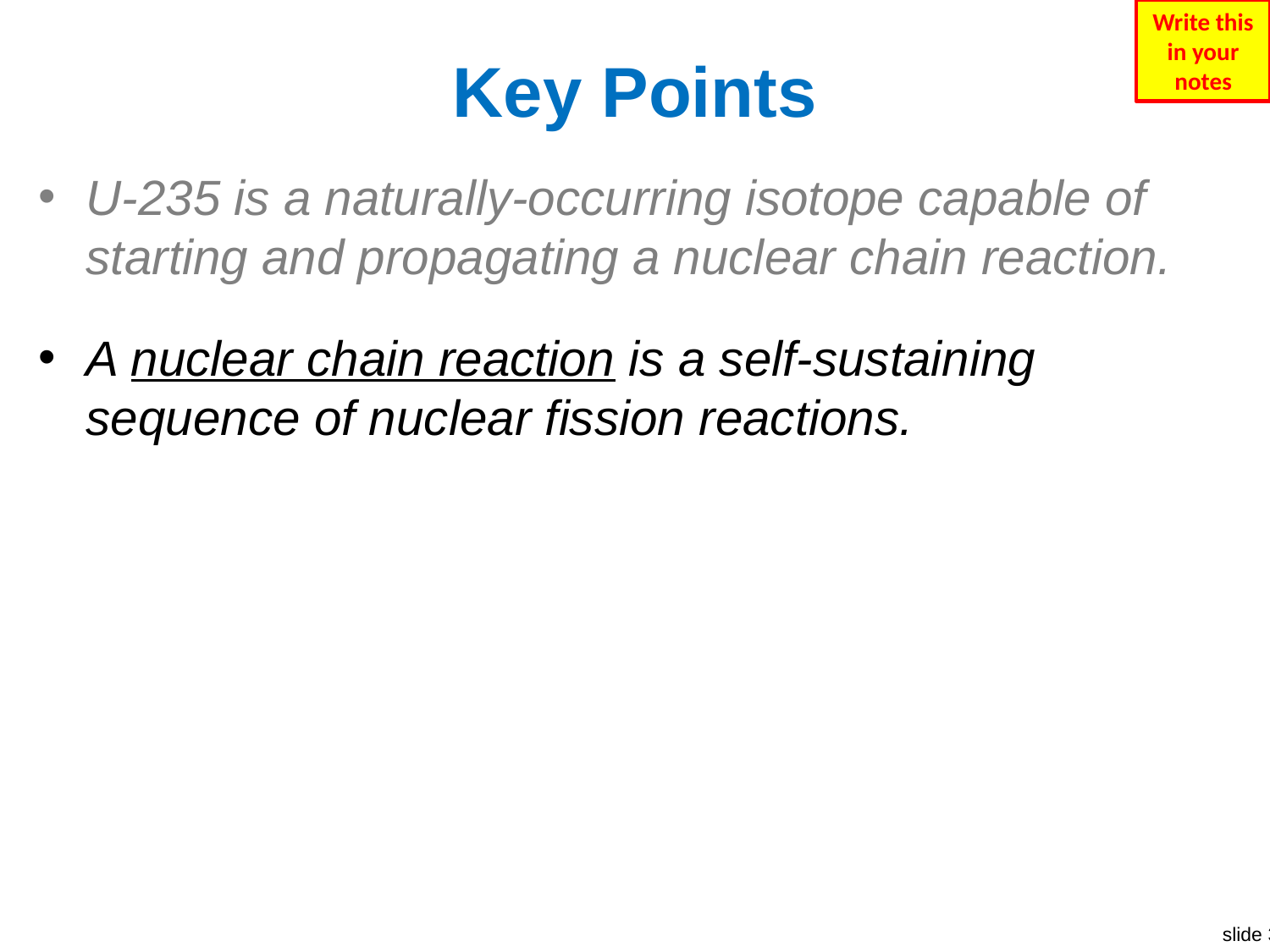

Write this in your notes
# Key Points
U-235 is a naturally-occurring isotope capable of starting and propagating a nuclear chain reaction.
A nuclear chain reaction is a self-sustaining sequence of nuclear fission reactions.